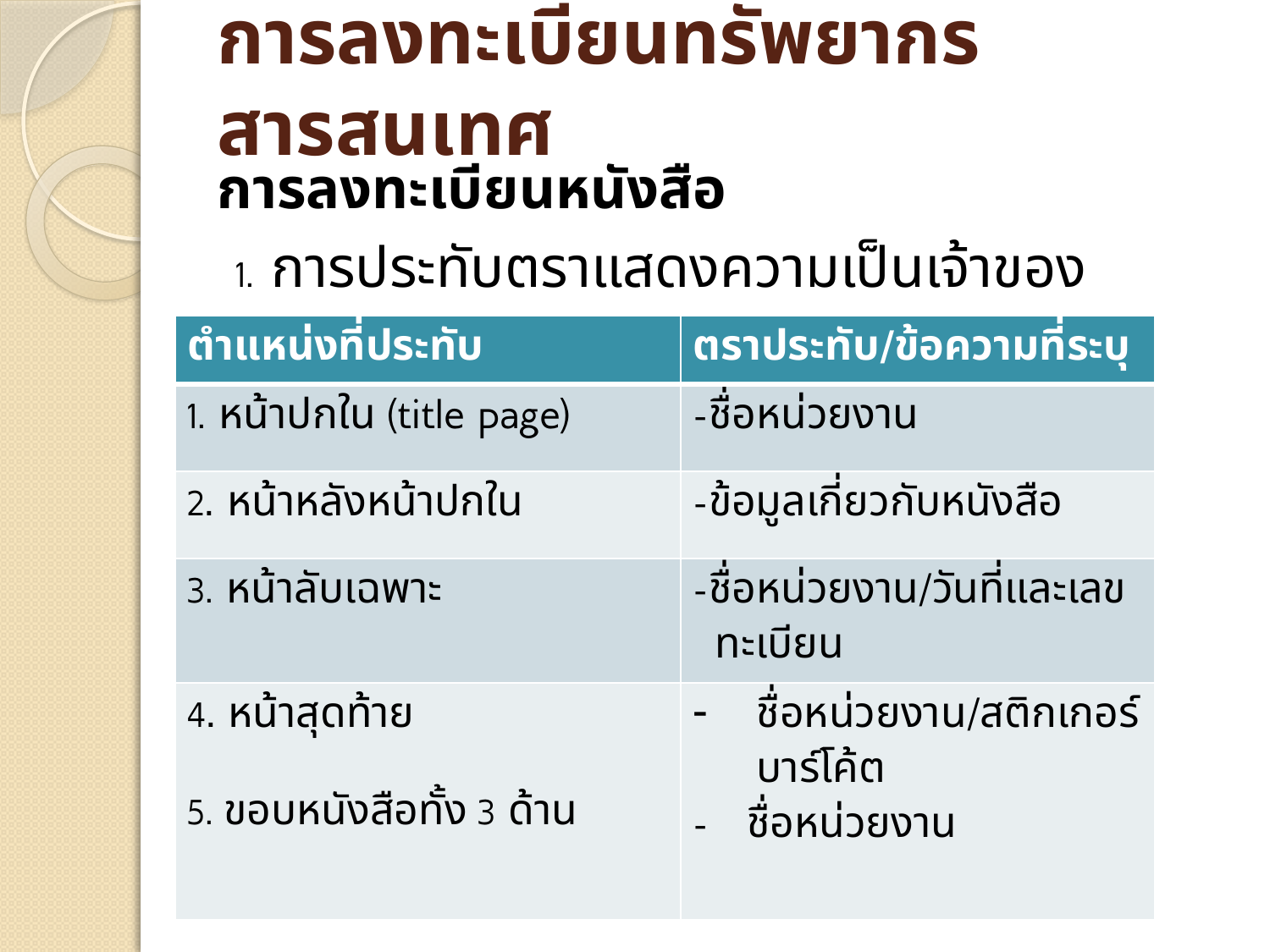

# การลงทะเบียนทรัพยากรสารสนเทศ
การลงทะเบียนหนังสือ
 1. การประทับตราแสดงความเป็นเจ้าของ

| ตำแหน่งที่ประทับ | ตราประทับ/ข้อความที่ระบุ |
| --- | --- |
| 1. หน้าปกใน (title page) | -ชื่อหน่วยงาน |
| 2. หน้าหลังหน้าปกใน | -ข้อมูลเกี่ยวกับหนังสือ |
| 3. หน้าลับเฉพาะ | -ชื่อหน่วยงาน/วันที่และเลข ทะเบียน |
| 4. หน้าสุดท้าย 5. ขอบหนังสือทั้ง 3 ด้าน | ชื่อหน่วยงาน/สติกเกอร์บาร์โค้ต - ชื่อหน่วยงาน |